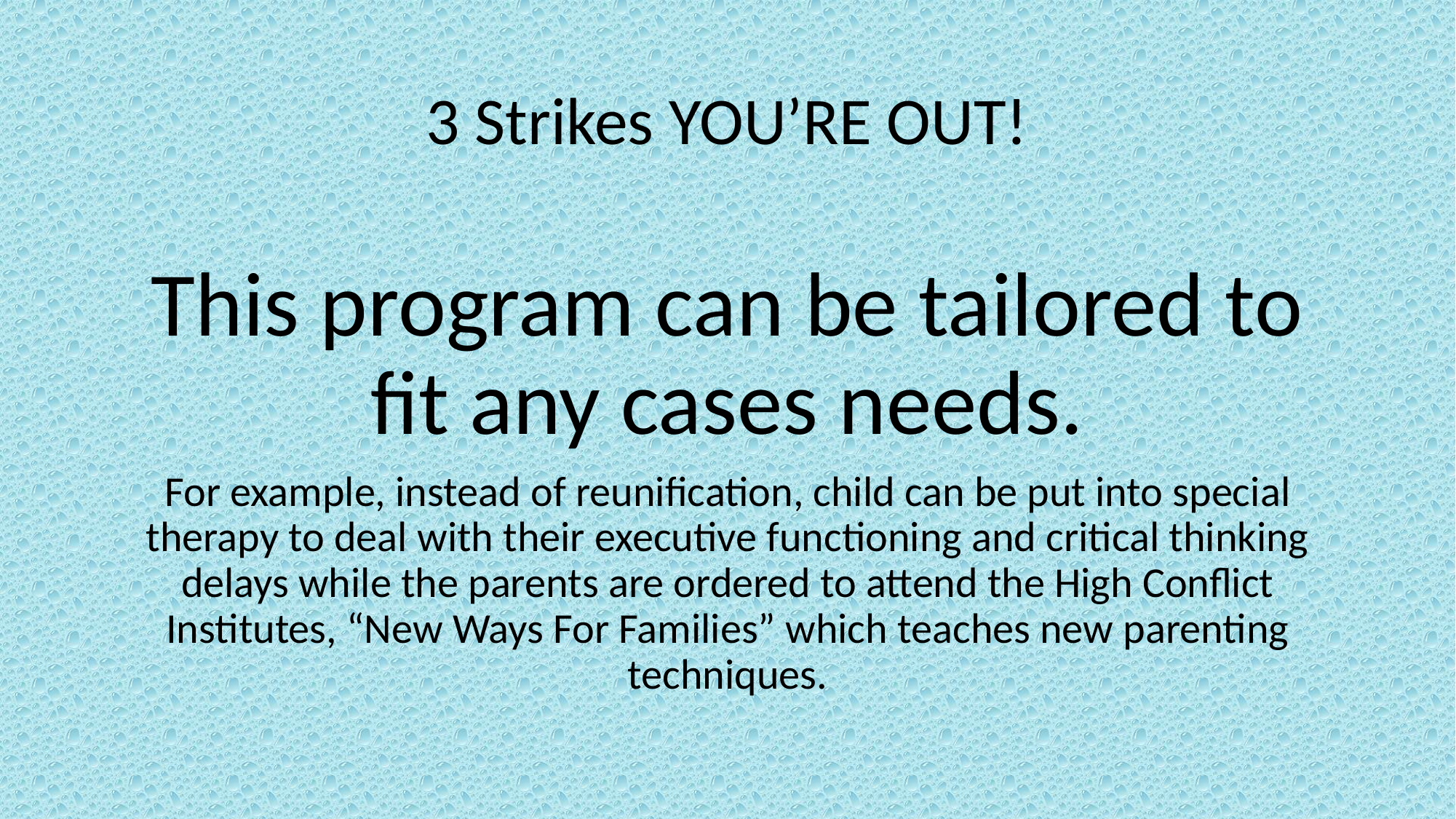

# 3 Strikes YOU’RE OUT!
This program can be tailored to fit any cases needs.
For example, instead of reunification, child can be put into special therapy to deal with their executive functioning and critical thinking delays while the parents are ordered to attend the High Conflict Institutes, “New Ways For Families” which teaches new parenting techniques.